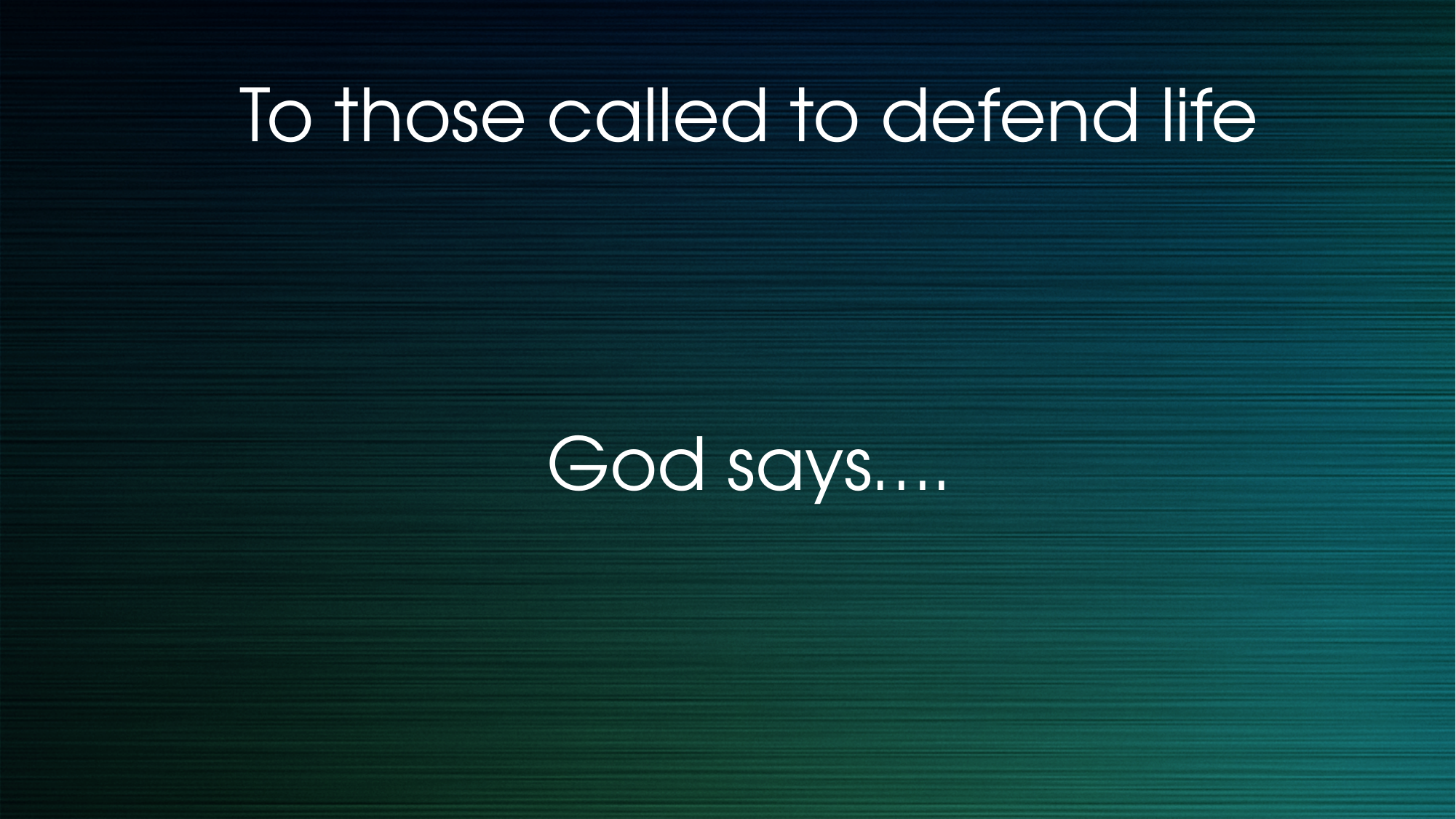

# To those called to defend life God says….